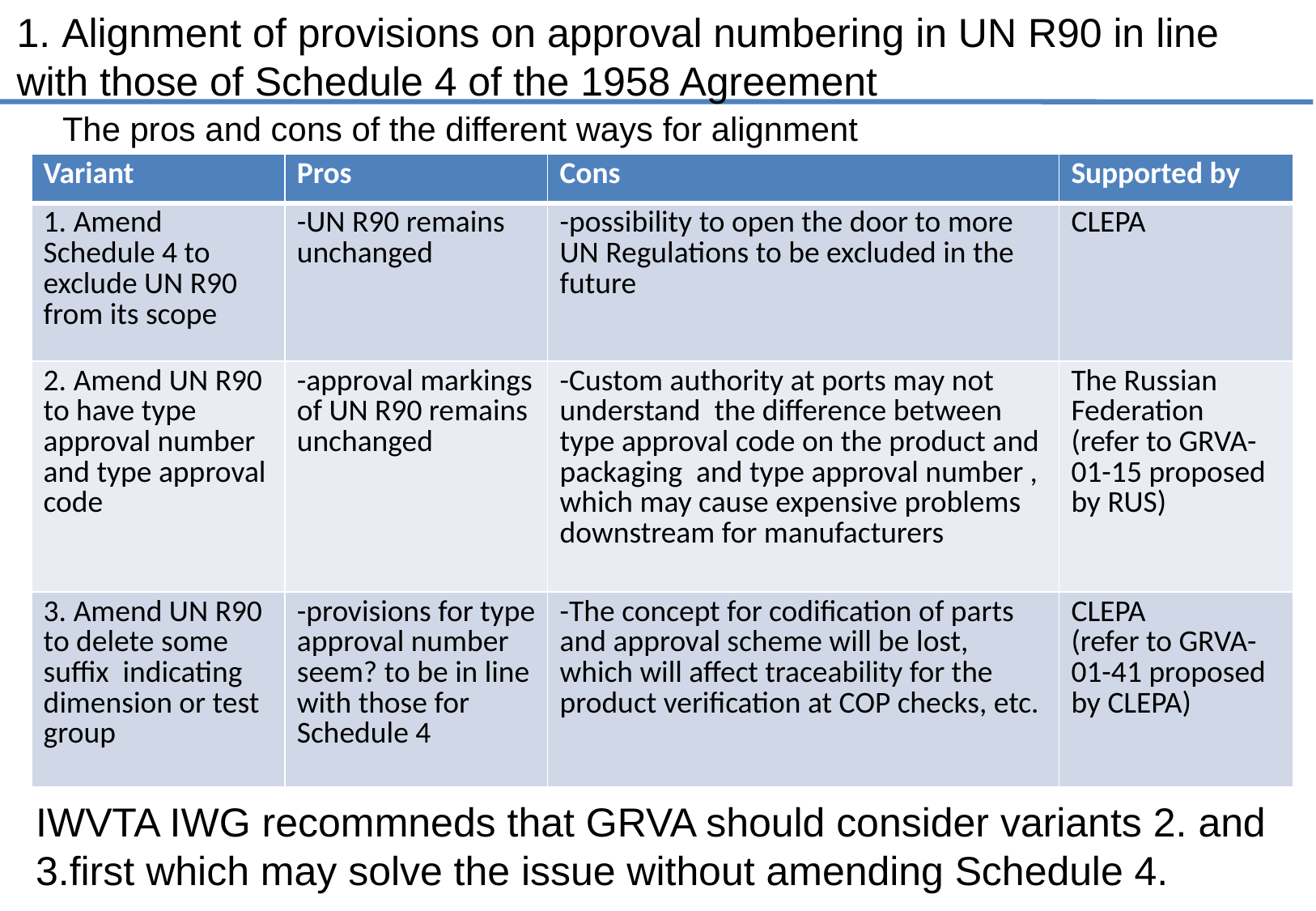

1. Alignment of provisions on approval numbering in UN R90 in line with those of Schedule 4 of the 1958 Agreement

The pros and cons of the different ways for alignment
| Variant | Pros | Cons | Supported by |
| --- | --- | --- | --- |
| 1. Amend Schedule 4 to exclude UN R90 from its scope | -UN R90 remains unchanged | -possibility to open the door to more UN Regulations to be excluded in the future | CLEPA |
| 2. Amend UN R90 to have type approval number and type approval code | -approval markings of UN R90 remains unchanged | -Custom authority at ports may not understand the difference between type approval code on the product and packaging and type approval number , which may cause expensive problems downstream for manufacturers | The Russian Federation (refer to GRVA-01-15 proposed by RUS) |
| 3. Amend UN R90 to delete some suffix indicating dimension or test group | -provisions for type approval number seem? to be in line with those for Schedule 4 | -The concept for codification of parts and approval scheme will be lost, which will affect traceability for the product verification at COP checks, etc. | CLEPA (refer to GRVA-01-41 proposed by CLEPA) |
IWVTA IWG recommneds that GRVA should consider variants 2. and 3.first which may solve the issue without amending Schedule 4.